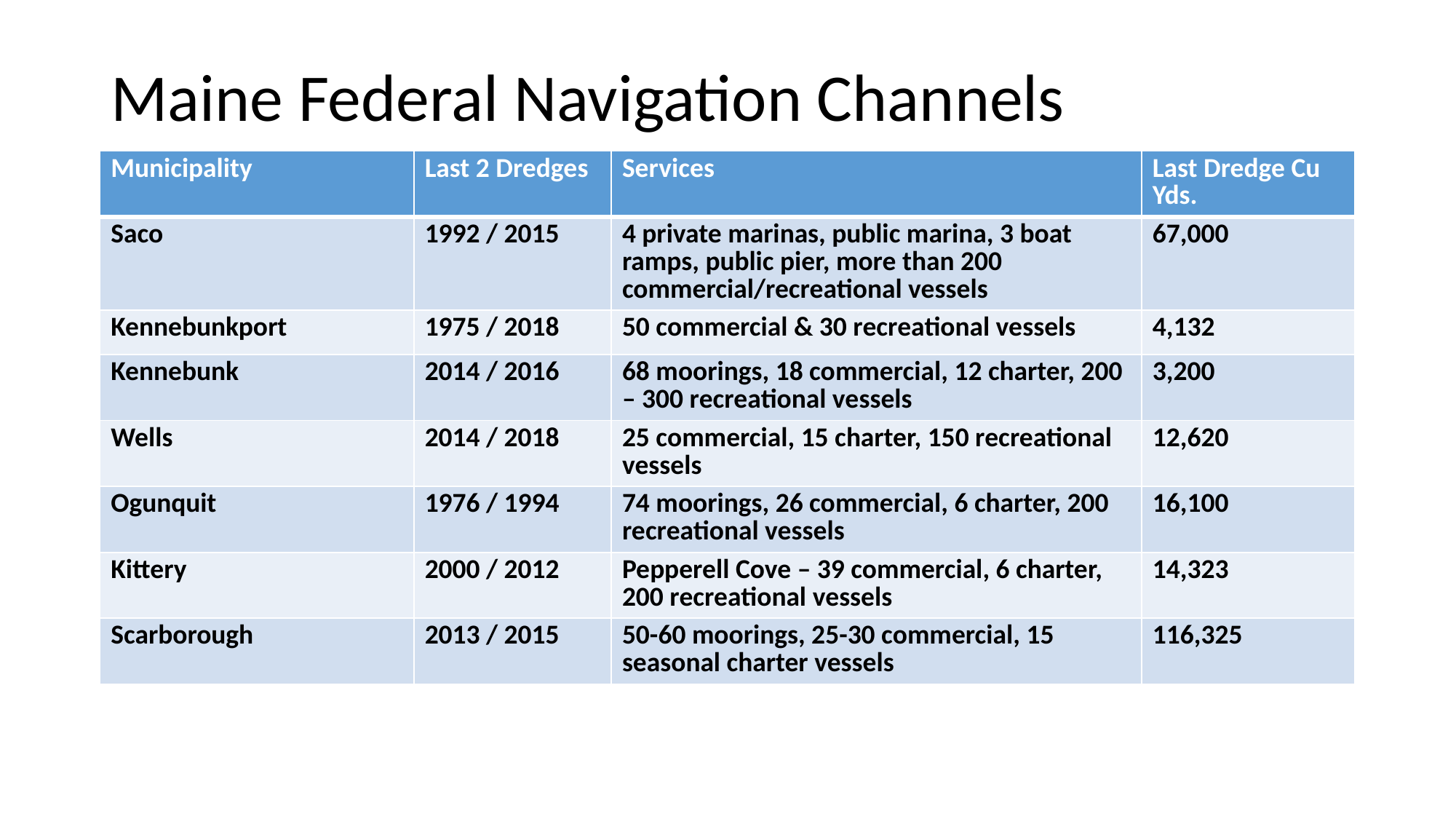

# Maine Federal Navigation Channels
| Municipality | Last 2 Dredges | Services | Last Dredge Cu Yds. |
| --- | --- | --- | --- |
| Saco | 1992 / 2015 | 4 private marinas, public marina, 3 boat ramps, public pier, more than 200 commercial/recreational vessels | 67,000 |
| Kennebunkport | 1975 / 2018 | 50 commercial & 30 recreational vessels | 4,132 |
| Kennebunk | 2014 / 2016 | 68 moorings, 18 commercial, 12 charter, 200 – 300 recreational vessels | 3,200 |
| Wells | 2014 / 2018 | 25 commercial, 15 charter, 150 recreational vessels | 12,620 |
| Ogunquit | 1976 / 1994 | 74 moorings, 26 commercial, 6 charter, 200 recreational vessels | 16,100 |
| Kittery | 2000 / 2012 | Pepperell Cove – 39 commercial, 6 charter, 200 recreational vessels | 14,323 |
| Scarborough | 2013 / 2015 | 50-60 moorings, 25-30 commercial, 15 seasonal charter vessels | 116,325 |